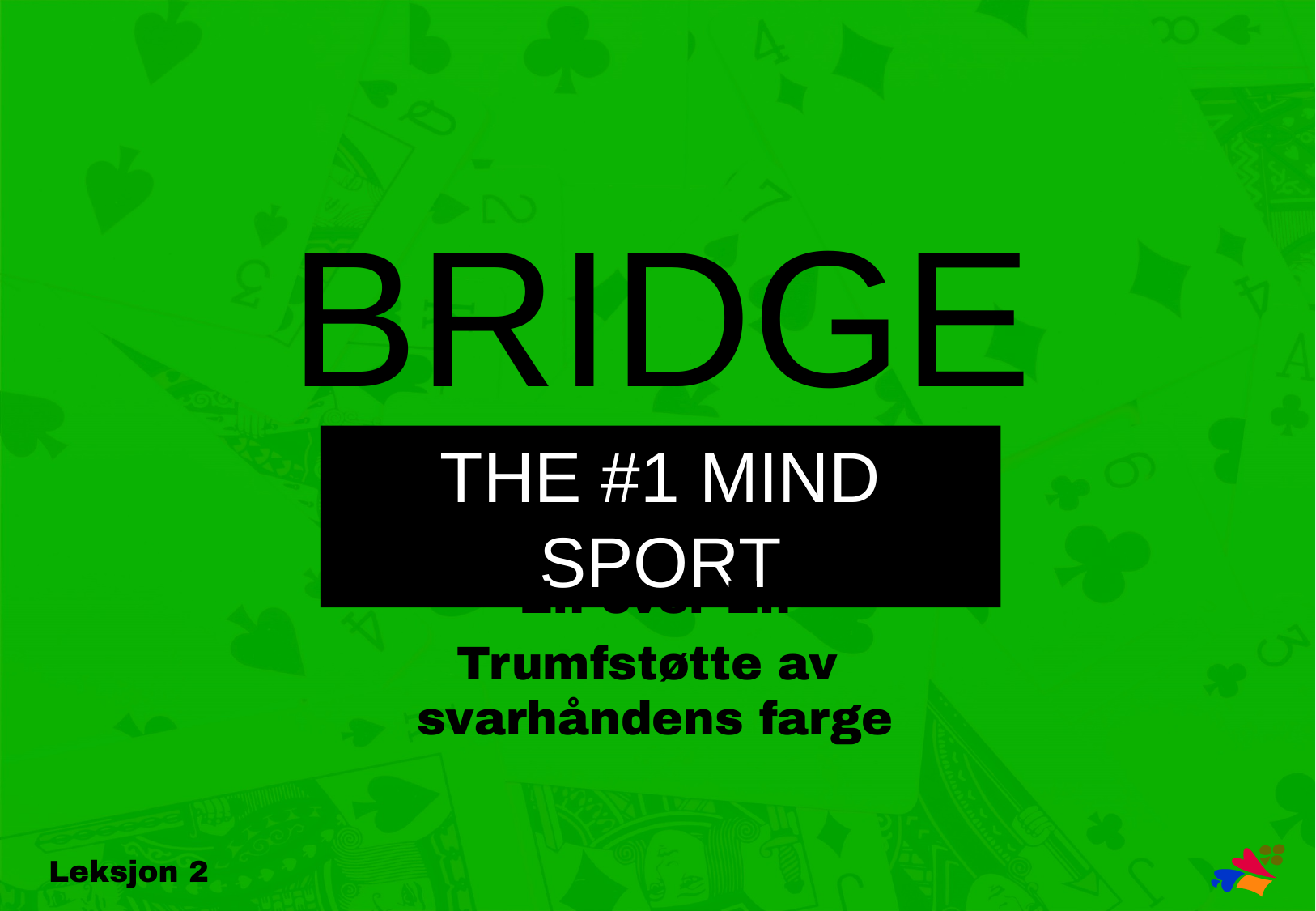

En over En
Trumfstøtte av
svarhåndens farge
Leksjon 2